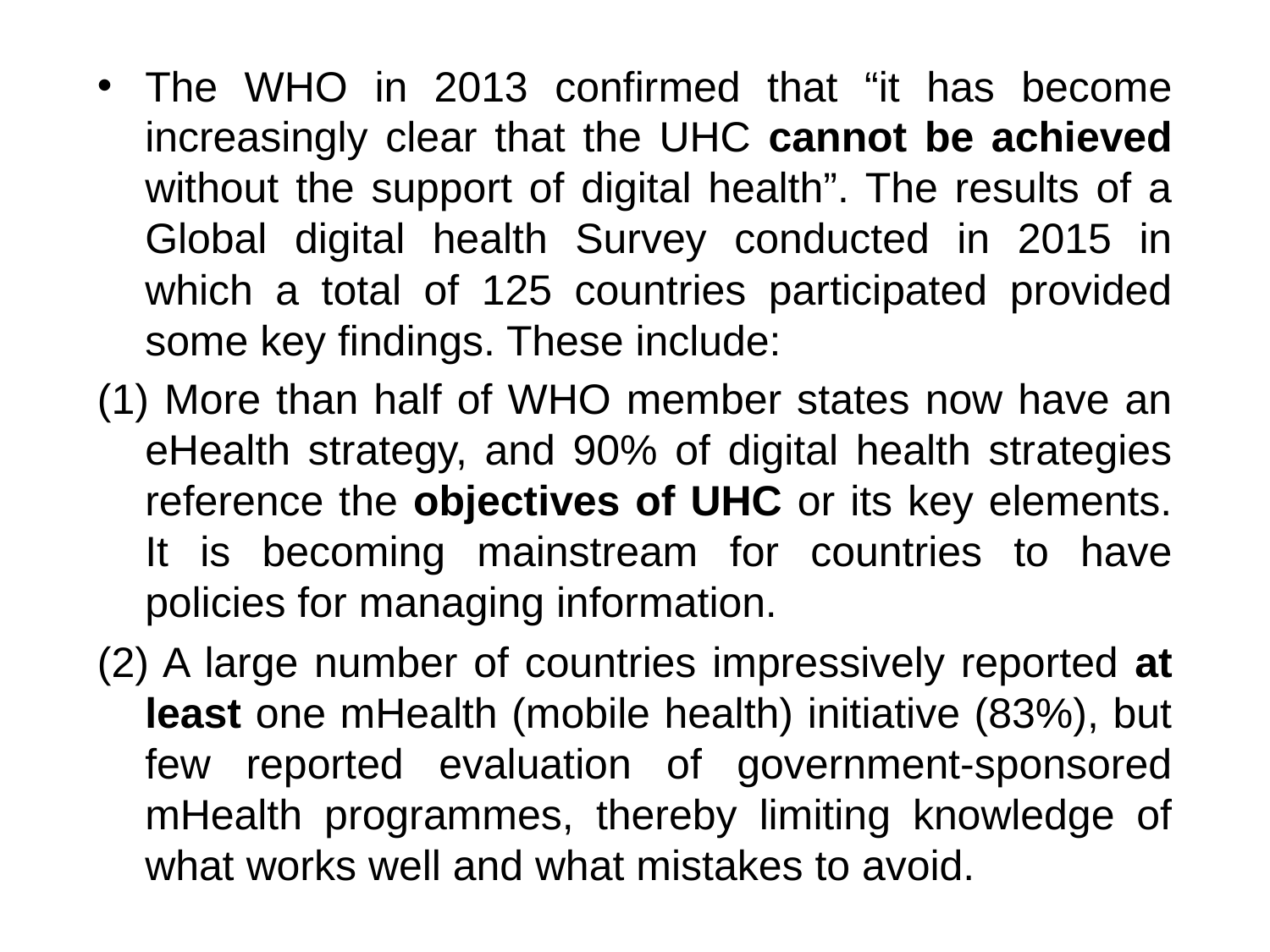

The WHO in 2013 confirmed that “it has become increasingly clear that the UHC cannot be achieved without the support of digital health”. The results of a Global digital health Survey conducted in 2015 in which a total of 125 countries participated provided some key findings. These include:
(1) More than half of WHO member states now have an eHealth strategy, and 90% of digital health strategies reference the objectives of UHC or its key elements. It is becoming mainstream for countries to have policies for managing information.
(2) A large number of countries impressively reported at least one mHealth (mobile health) initiative (83%), but few reported evaluation of government-sponsored mHealth programmes, thereby limiting knowledge of what works well and what mistakes to avoid.